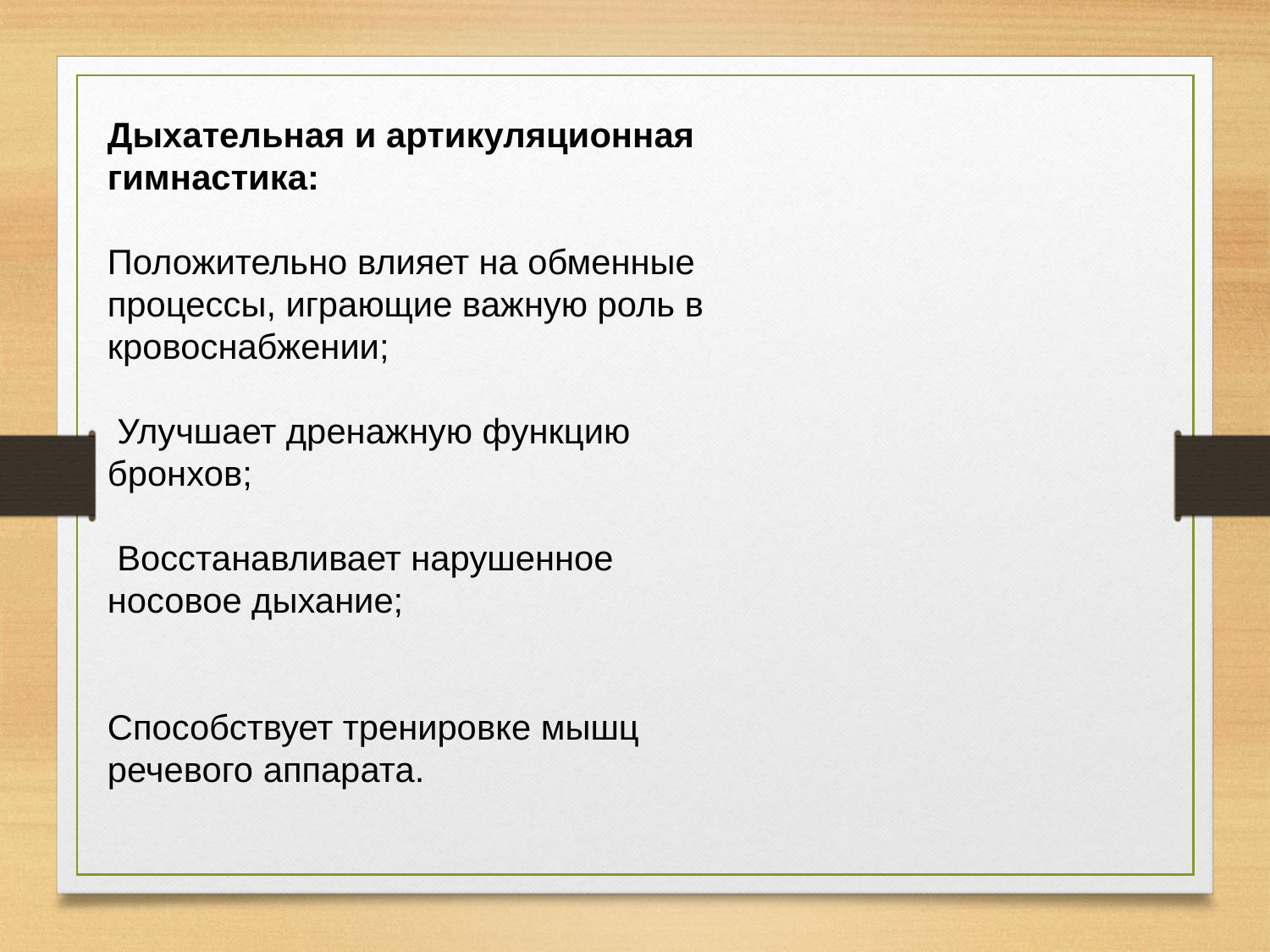

Дыхательная и артикуляционная гимнастика:

Положительно влияет на обменные процессы, играющие важную роль в кровоснабжении;

 Улучшает дренажную функцию бронхов;

 Восстанавливает нарушенное носовое дыхание;

Способствует тренировке мышц речевого аппарата.